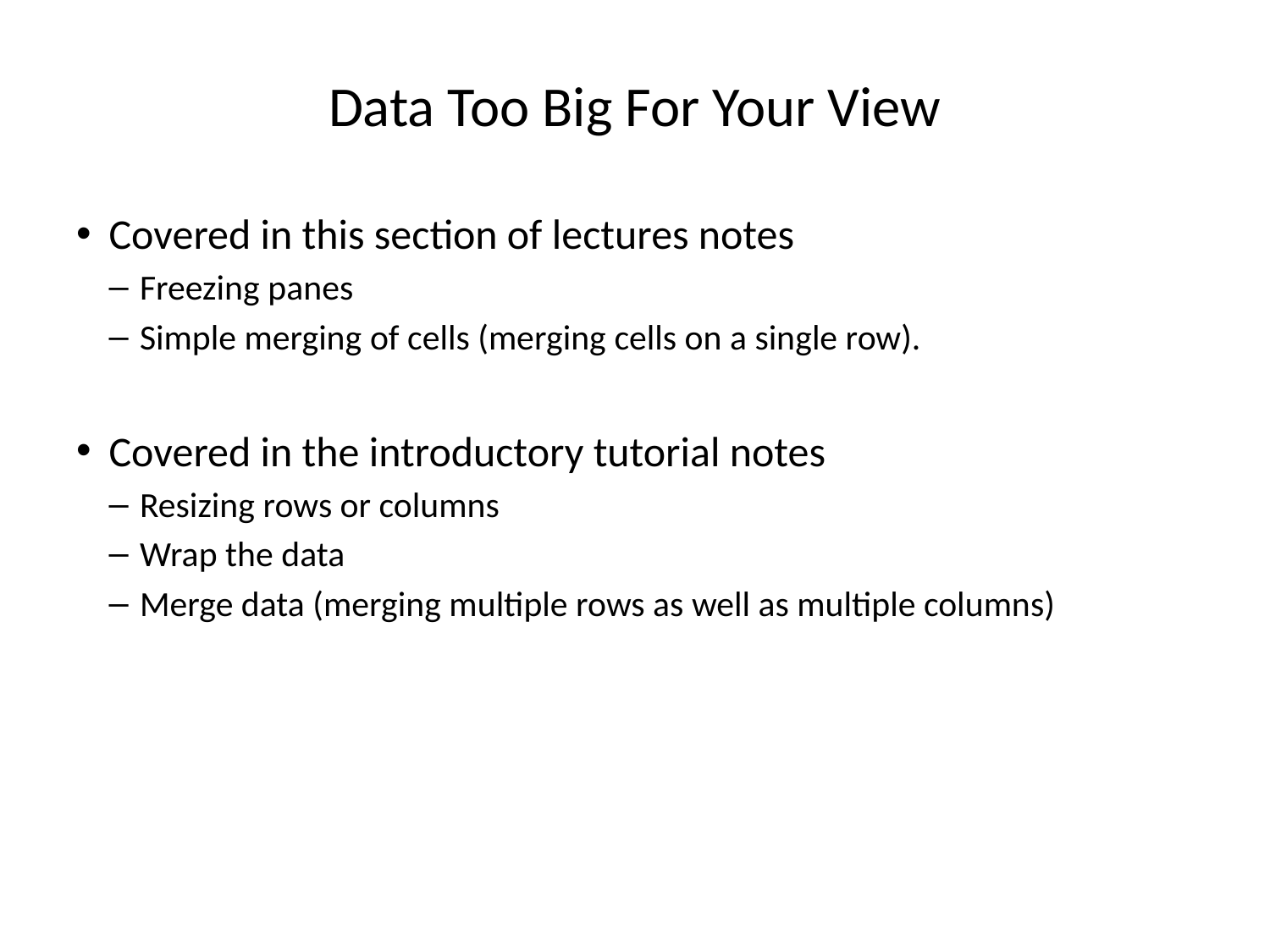

# Data Too Big For Your View
Covered in this section of lectures notes
Freezing panes
Simple merging of cells (merging cells on a single row).

Covered in the introductory tutorial notes
Resizing rows or columns
Wrap the data
Merge data (merging multiple rows as well as multiple columns)